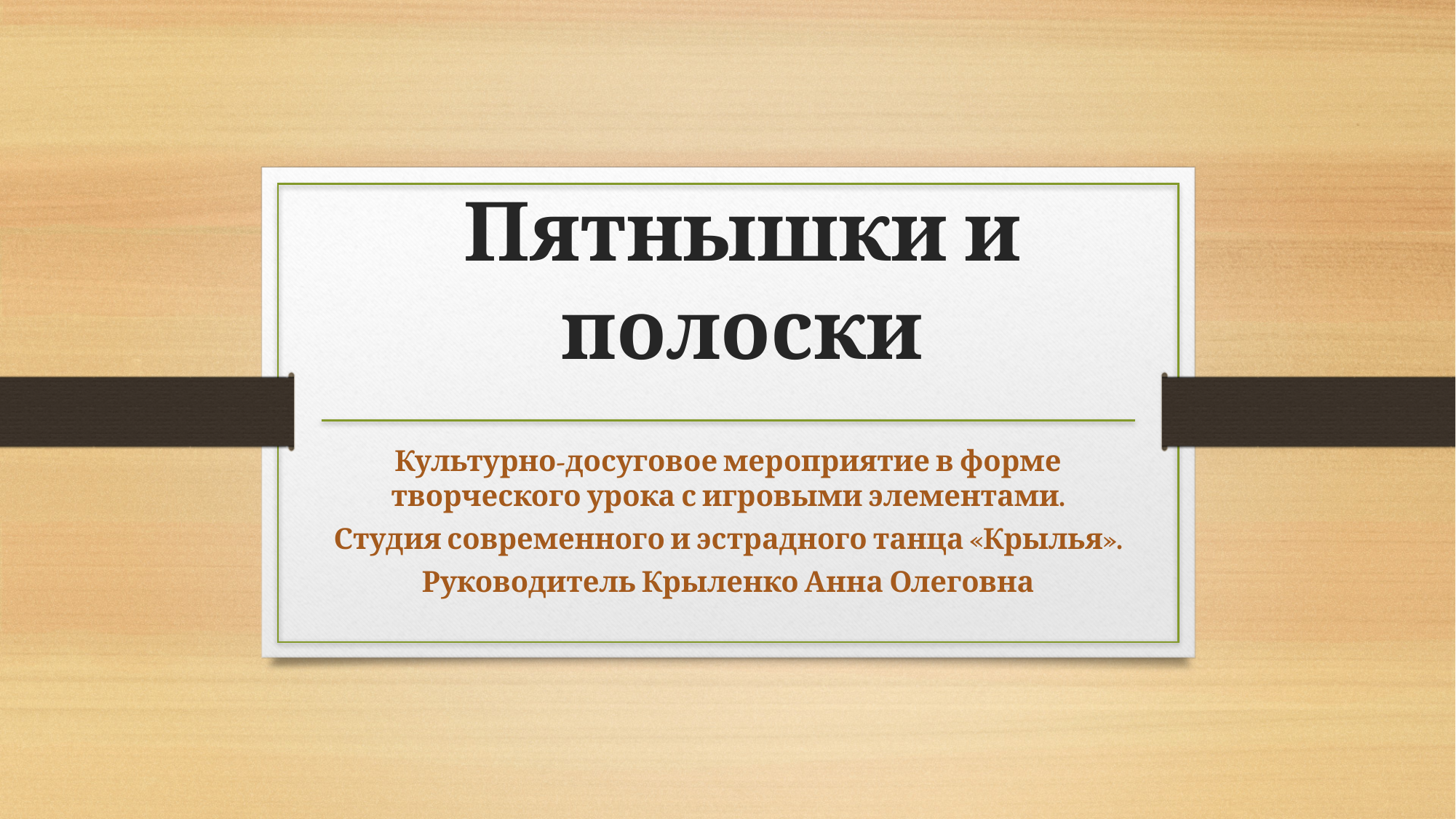

# Пятнышки и полоски
Культурно-досуговое мероприятие в форме творческого урока с игровыми элементами.
Студия современного и эстрадного танца «Крылья».
Руководитель Крыленко Анна Олеговна